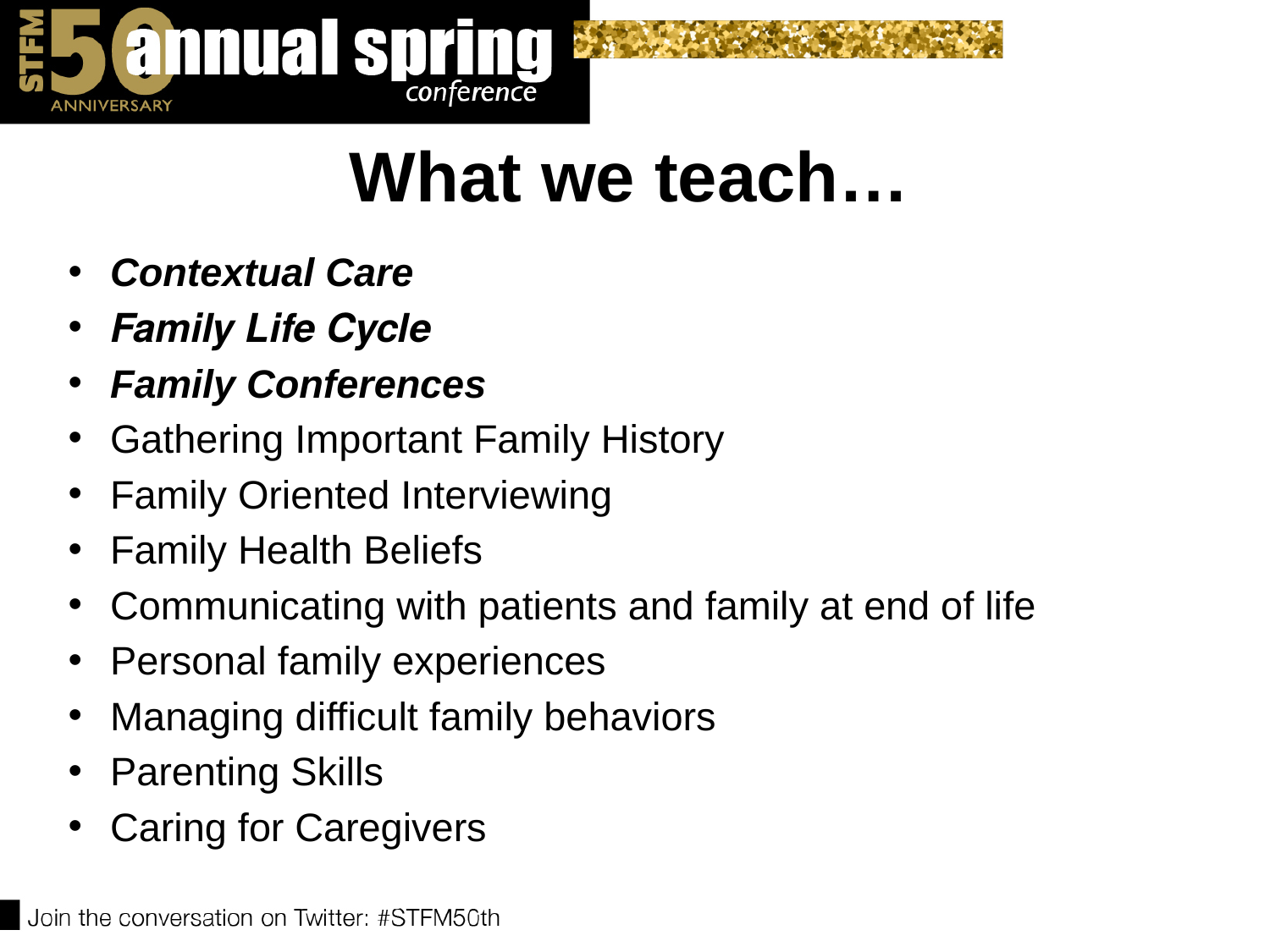

# What we teach…
Contextual Care
Family Life Cycle
Family Conferences
Gathering Important Family History
Family Oriented Interviewing
Family Health Beliefs
Communicating with patients and family at end of life
Personal family experiences
Managing difficult family behaviors
Parenting Skills
Caring for Caregivers

Supporting material for many of these topics can be found on fmdrl.org